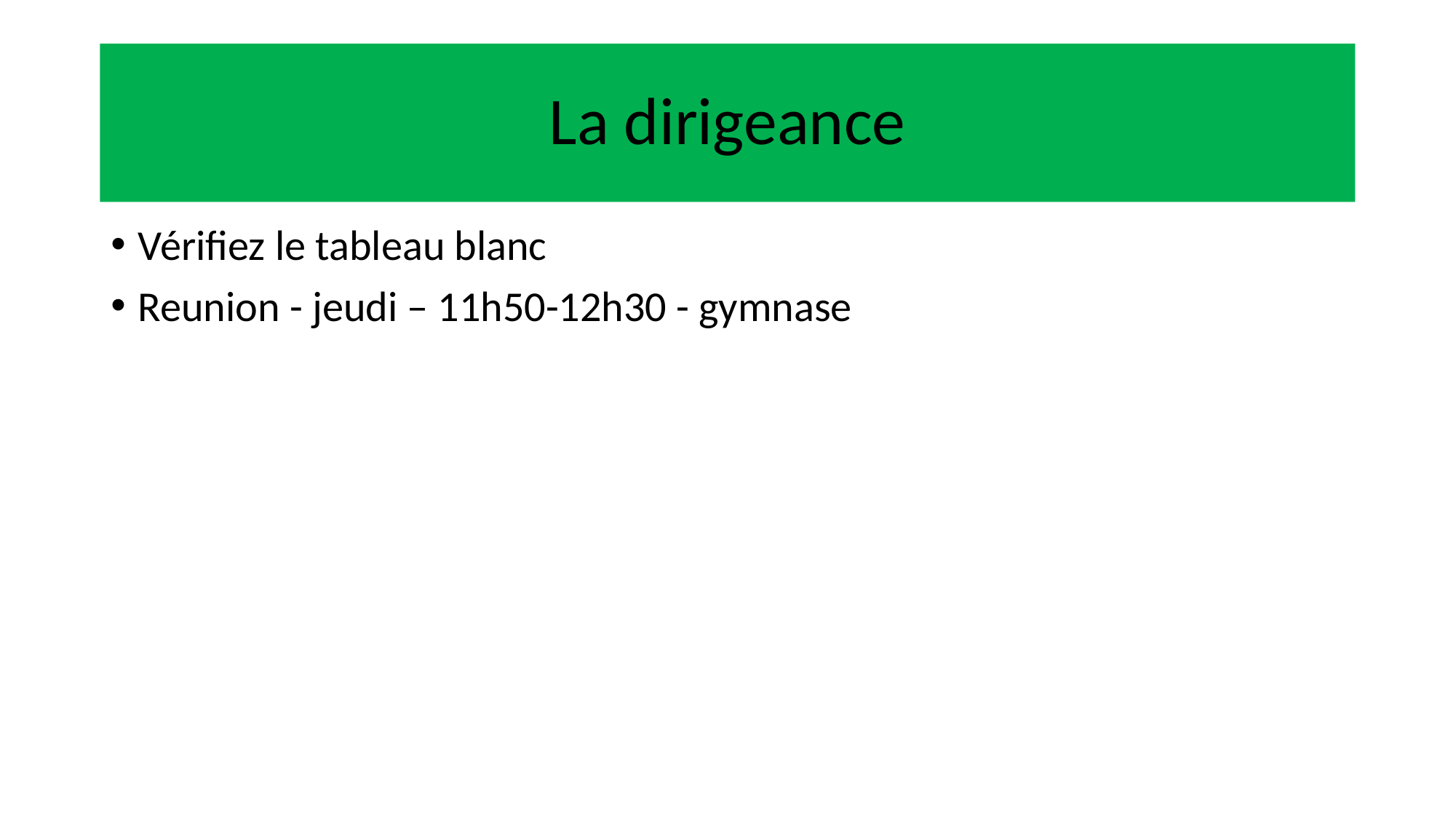

# La dirigeance
Vérifiez le tableau blanc
Reunion - jeudi – 11h50-12h30 - gymnase